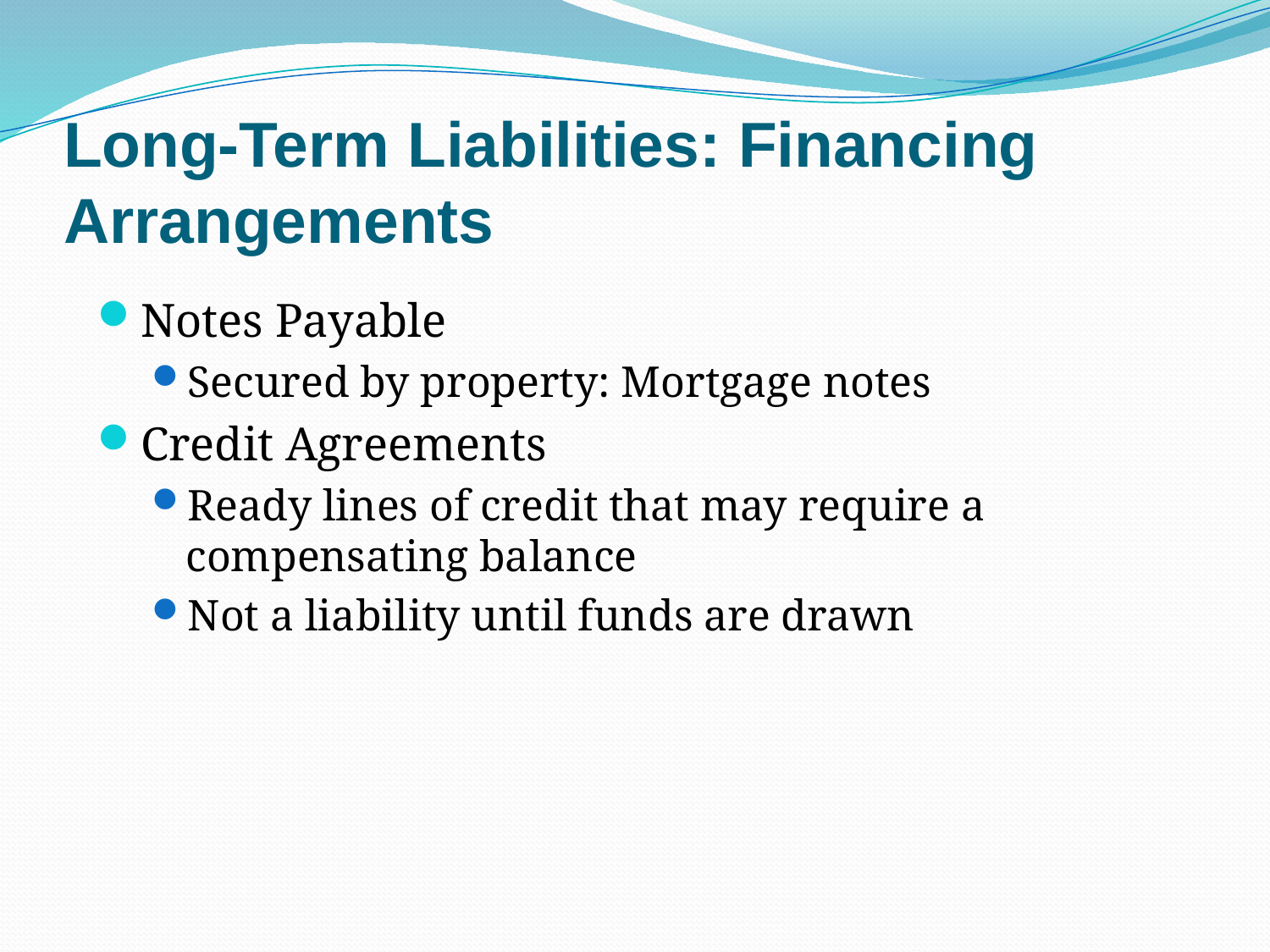

# Long-Term Liabilities: Financing Arrangements
Notes Payable
Secured by property: Mortgage notes
Credit Agreements
Ready lines of credit that may require a compensating balance
Not a liability until funds are drawn